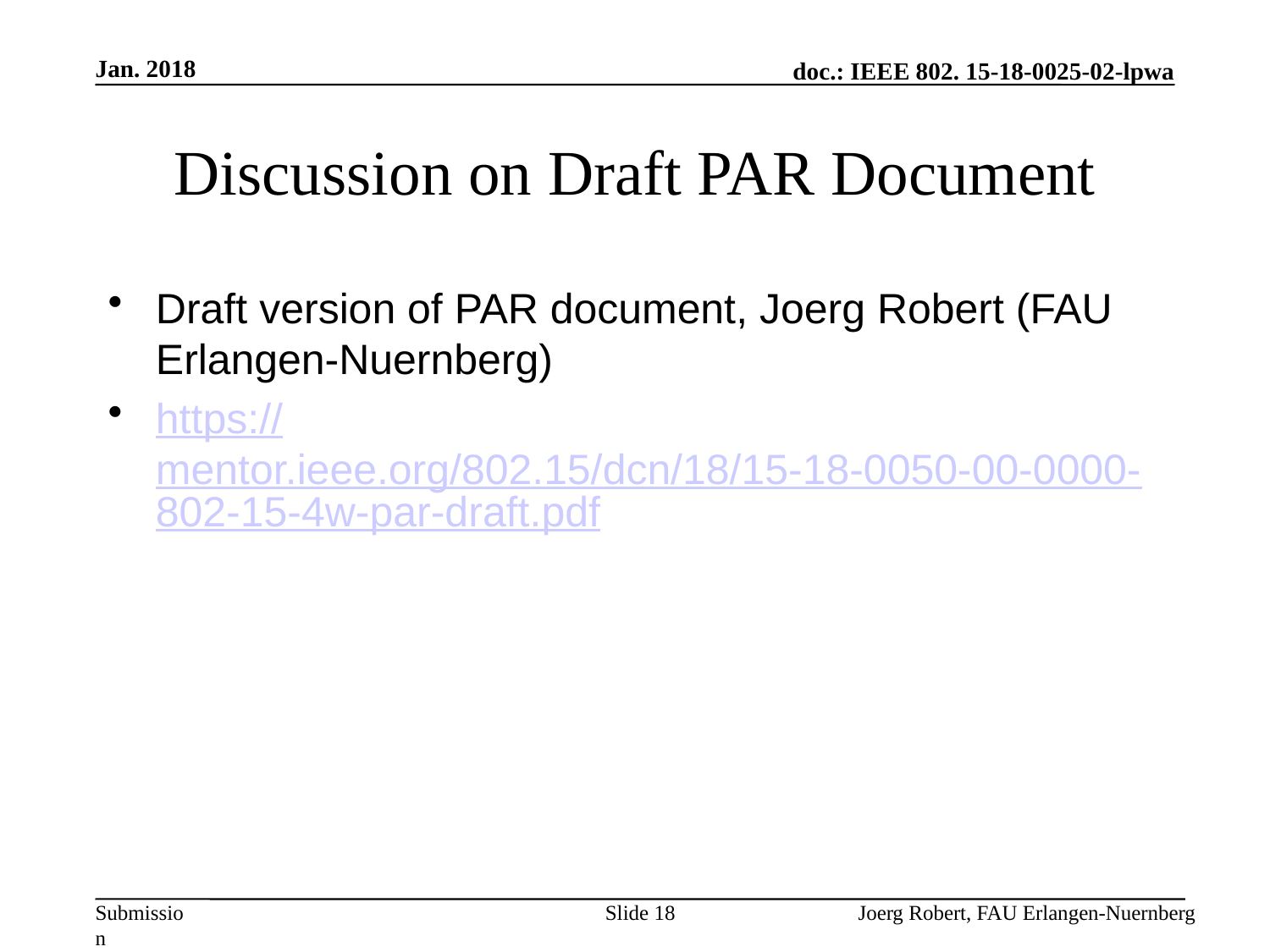

Jan. 2018
# Discussion on Draft PAR Document
Draft version of PAR document, Joerg Robert (FAU Erlangen-Nuernberg)
https://mentor.ieee.org/802.15/dcn/18/15-18-0050-00-0000-802-15-4w-par-draft.pdf

Slide 18
Joerg Robert, FAU Erlangen-Nuernberg